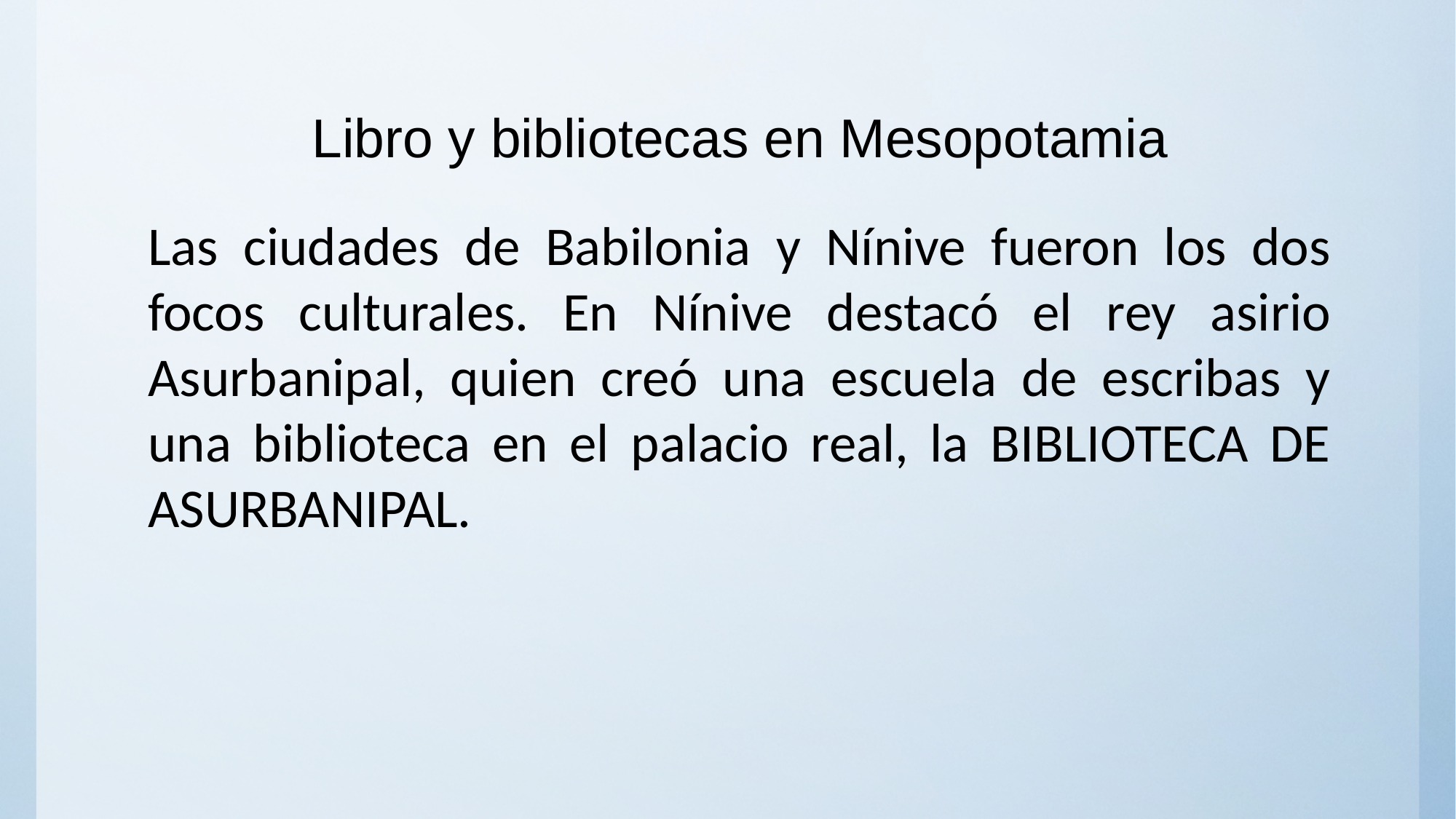

# Libro y bibliotecas en Mesopotamia
Las ciudades de Babilonia y Nínive fueron los dos focos culturales. En Nínive destacó el rey asirio Asurbanipal, quien creó una escuela de escribas y una biblioteca en el palacio real, la BIBLIOTECA DE ASURBANIPAL.